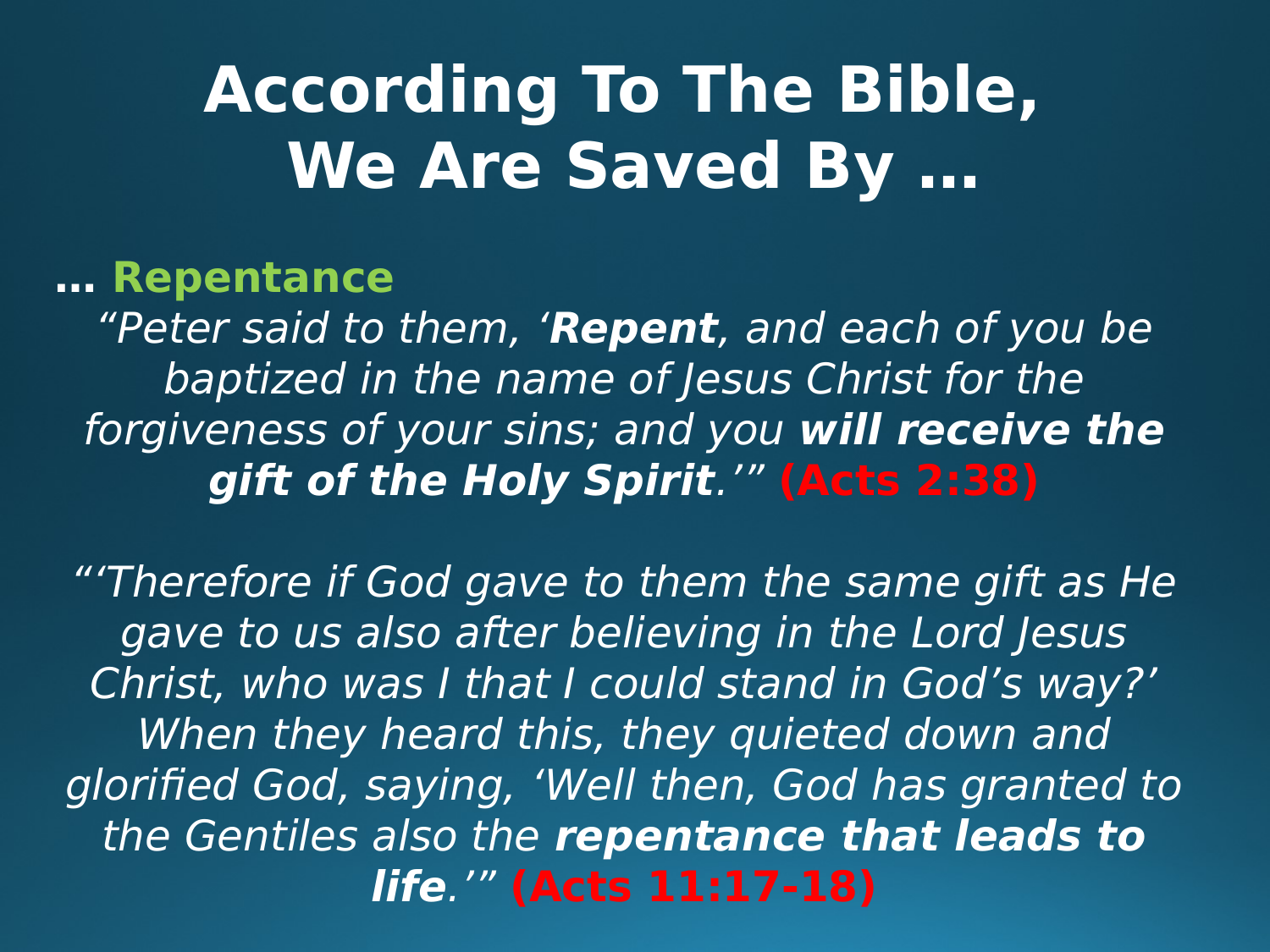

According To The Bible,
We Are Saved By …
… Repentance
“Peter said to them, ‘Repent, and each of you be baptized in the name of Jesus Christ for the forgiveness of your sins; and you will receive the gift of the Holy Spirit.’” (Acts 2:38)
“‘Therefore if God gave to them the same gift as He gave to us also after believing in the Lord Jesus Christ, who was I that I could stand in God’s way?’ When they heard this, they quieted down and glorified God, saying, ‘Well then, God has granted to the Gentiles also the repentance that leads to life.’” (Acts 11:17-18)